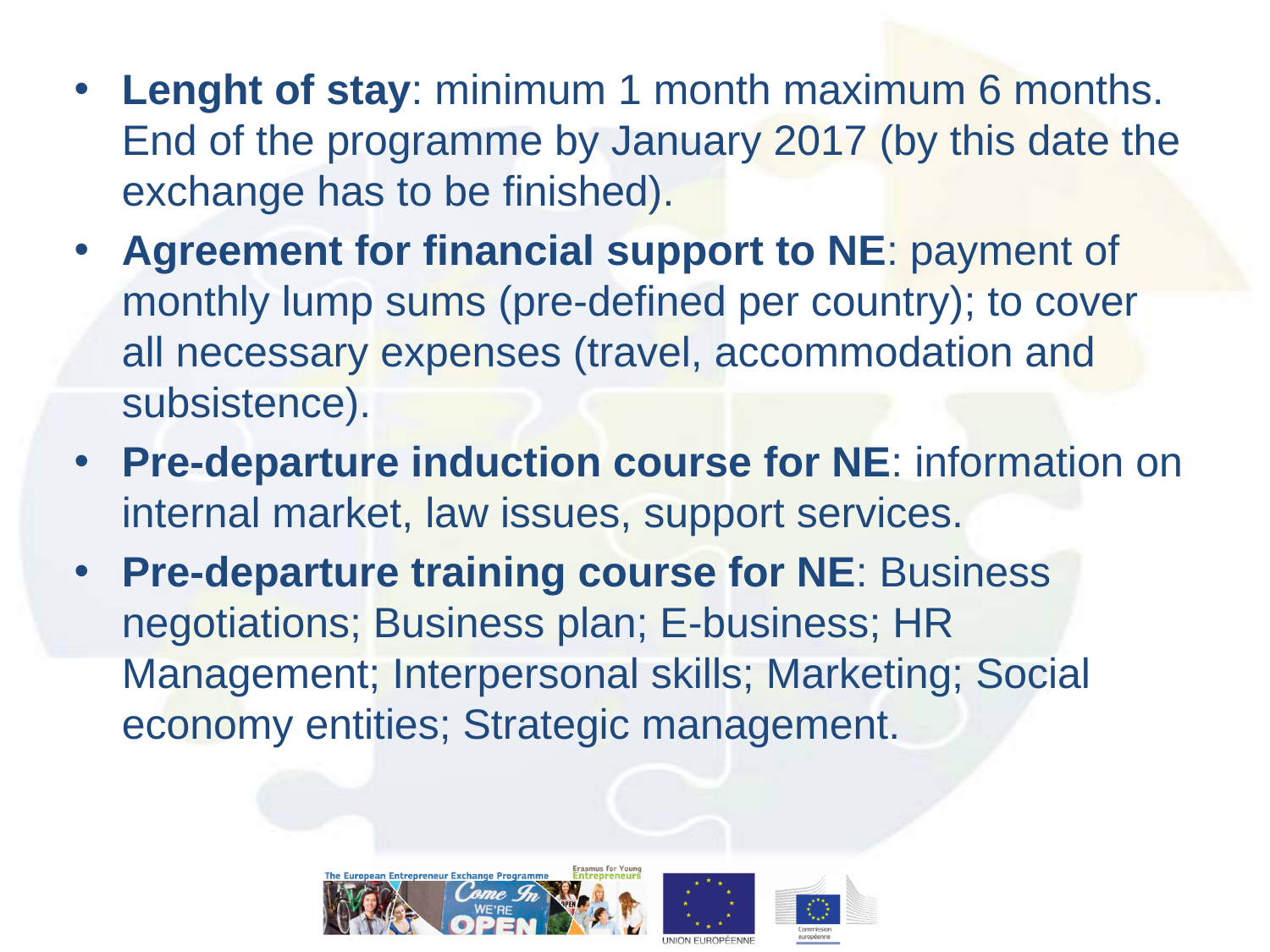

Lenght of stay: minimum 1 month maximum 6 months. End of the programme by January 2017 (by this date the exchange has to be finished).
Agreement for financial support to NE: payment of monthly lump sums (pre-defined per country); to cover all necessary expenses (travel, accommodation and subsistence).
Pre-departure induction course for NE: information on internal market, law issues, support services.
Pre-departure training course for NE: Business negotiations; Business plan; E-business; HR Management; Interpersonal skills; Marketing; Social economy entities; Strategic management.